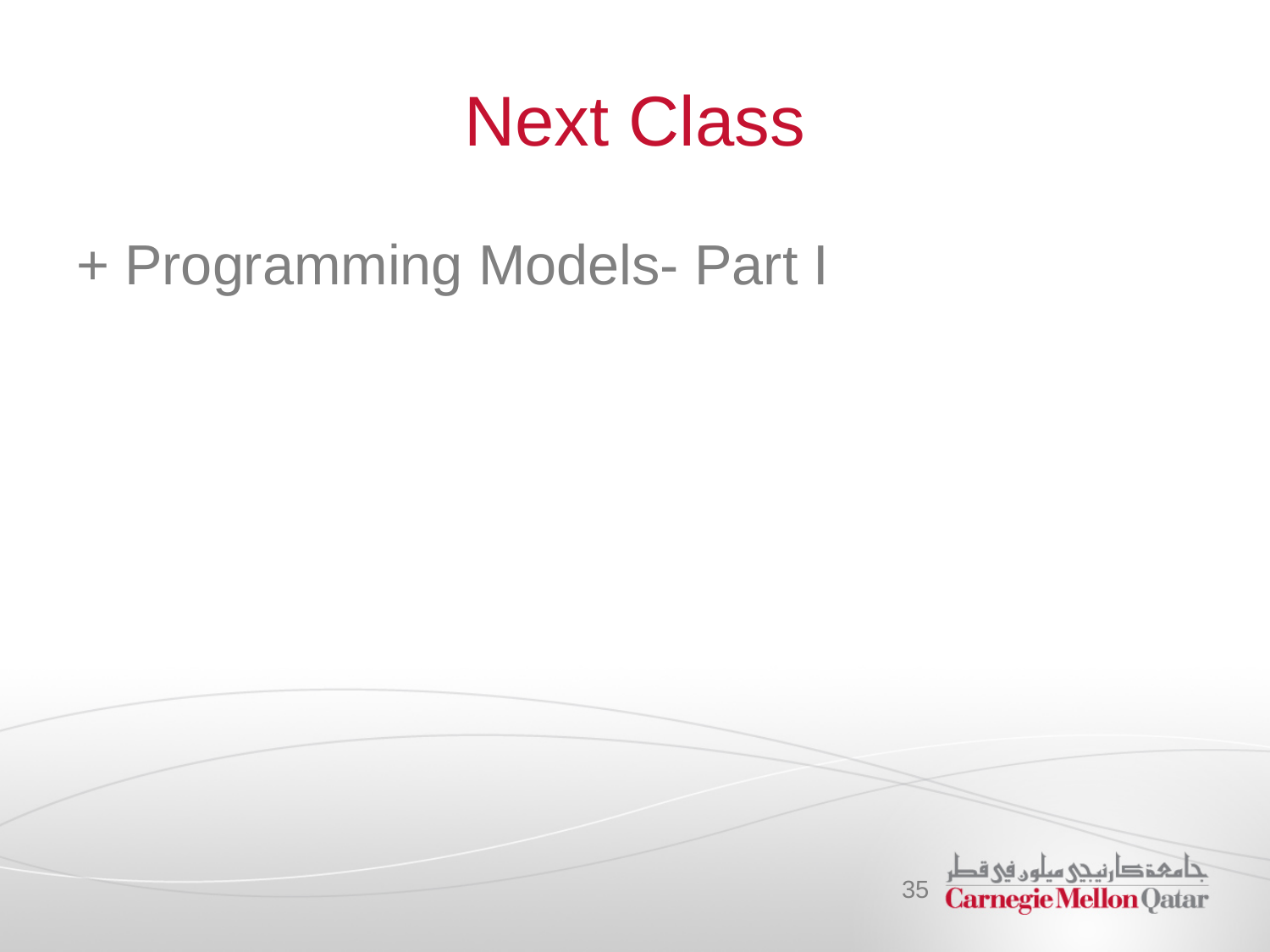

# Next Class
+ Programming Models- Part I
35